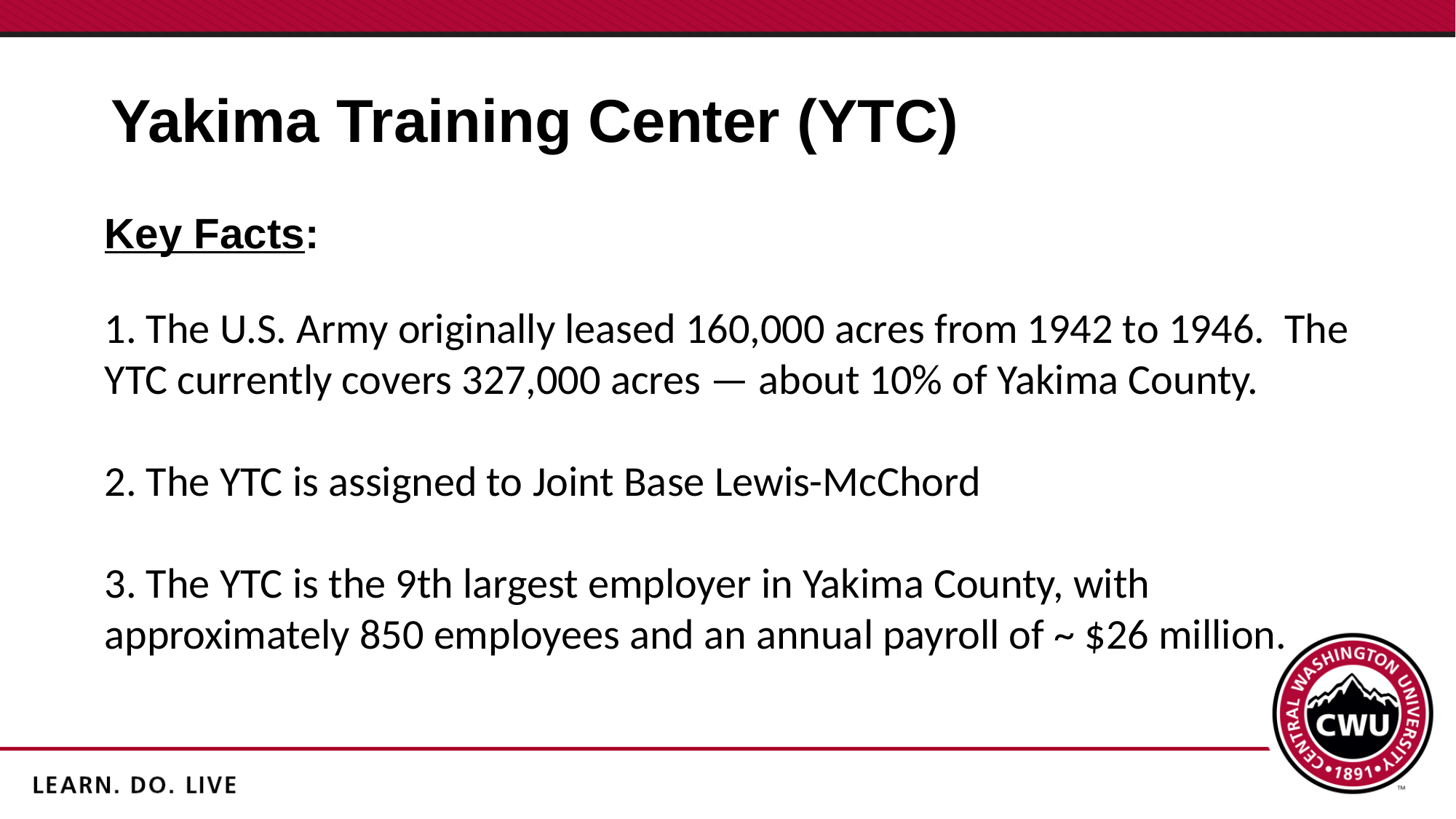

# Yakima Training Center (YTC)
Key Facts:

1. The U.S. Army originally leased 160,000 acres from 1942 to 1946.  The YTC currently covers 327,000 acres — about 10% of Yakima County.

2. The YTC is assigned to Joint Base Lewis-McChord

3. The YTC is the 9th largest employer in Yakima County, with approximately 850 employees and an annual payroll of ~ $26 million.